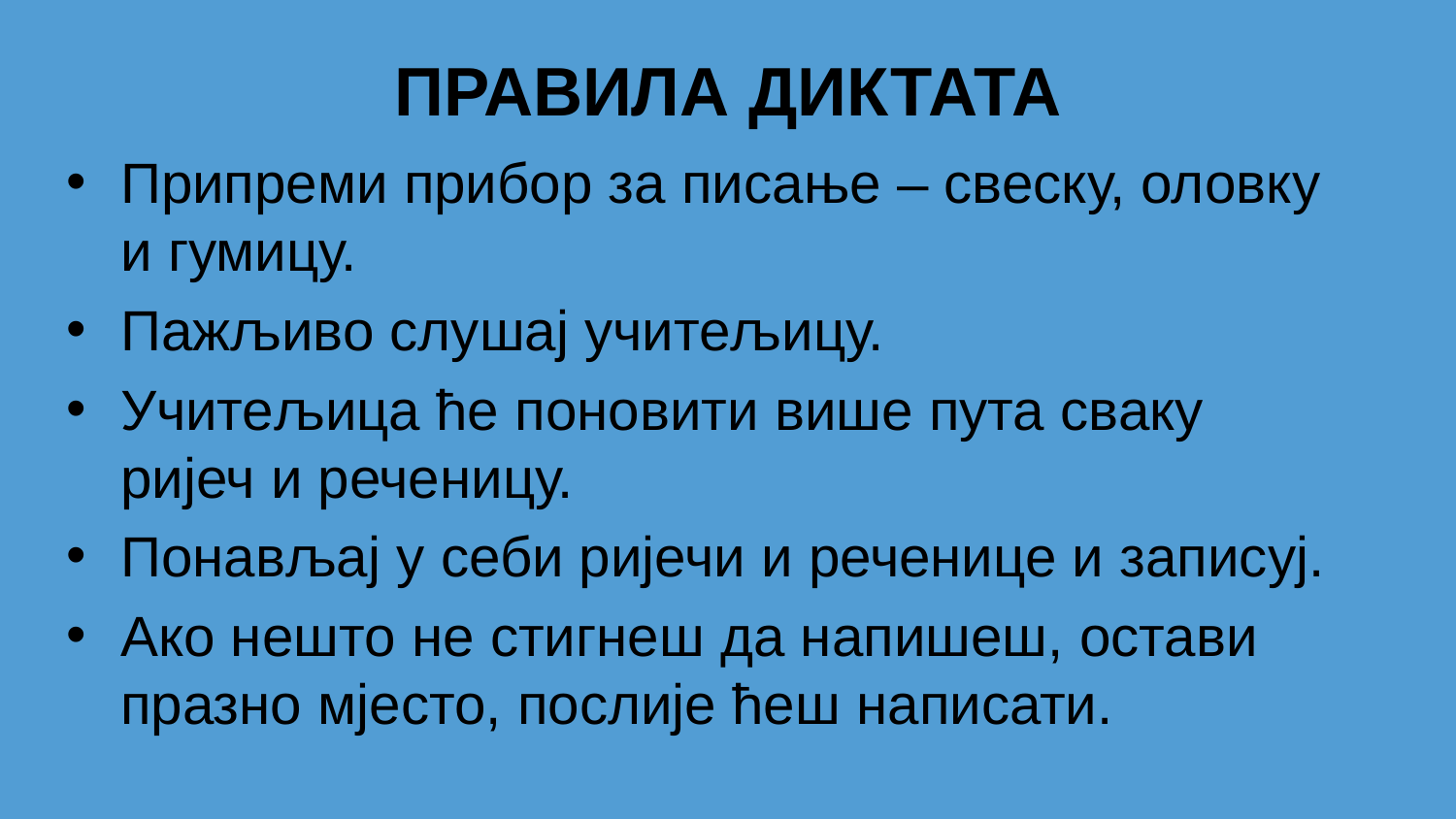

# ПРАВИЛА ДИКТАТА
Припреми прибор за писање – свеску, оловку и гумицу.
Пажљиво слушај учитељицу.
Учитељица ће поновити више пута сваку ријеч и реченицу.
Понављај у себи ријечи и реченице и записуј.
Ако нешто не стигнеш да напишеш, остави празно мјесто, послије ћеш написати.